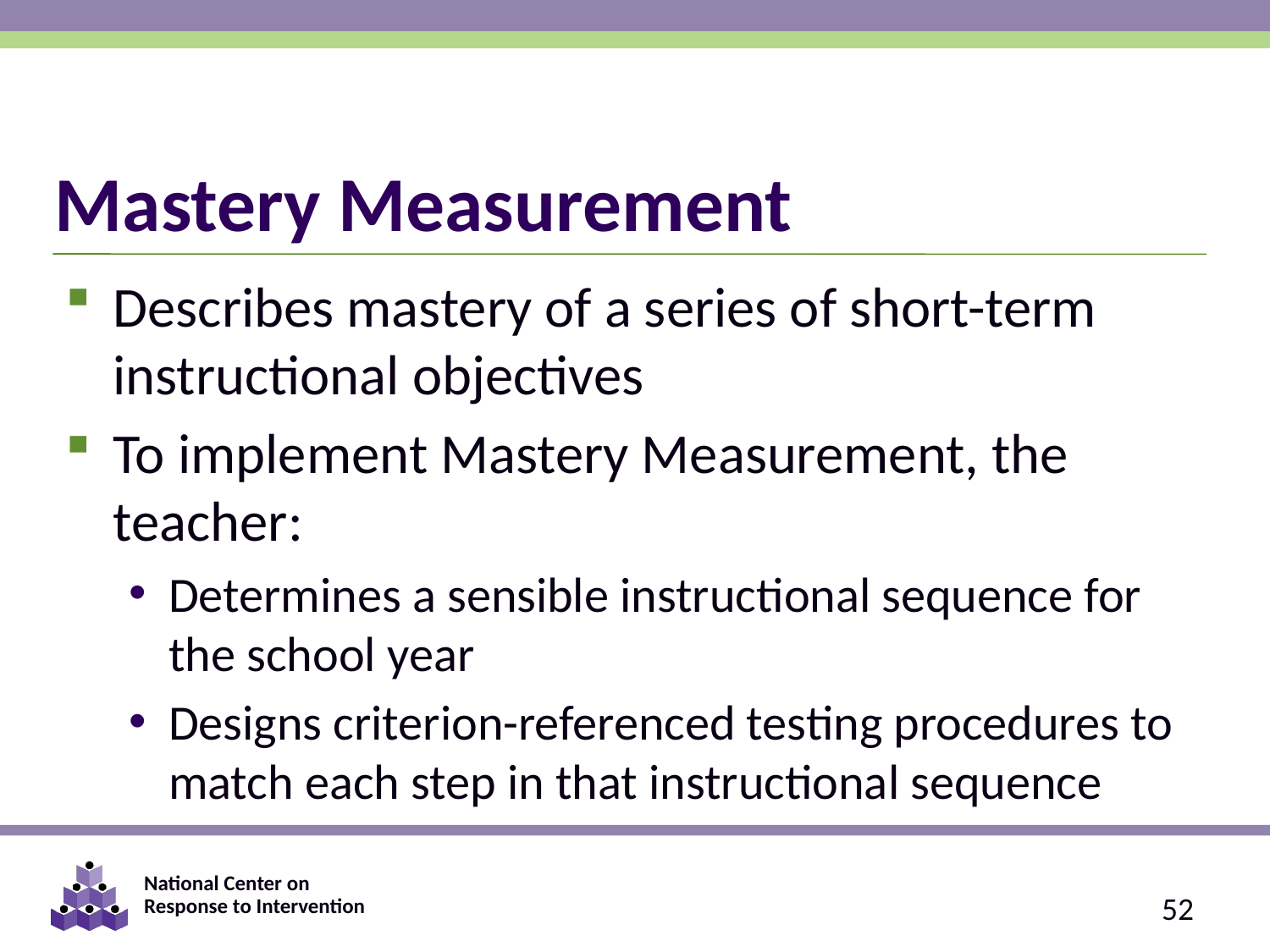

# Mastery Measurement
Describes mastery of a series of short-term instructional objectives
To implement Mastery Measurement, the teacher:
Determines a sensible instructional sequence for the school year
Designs criterion-referenced testing procedures to match each step in that instructional sequence
52